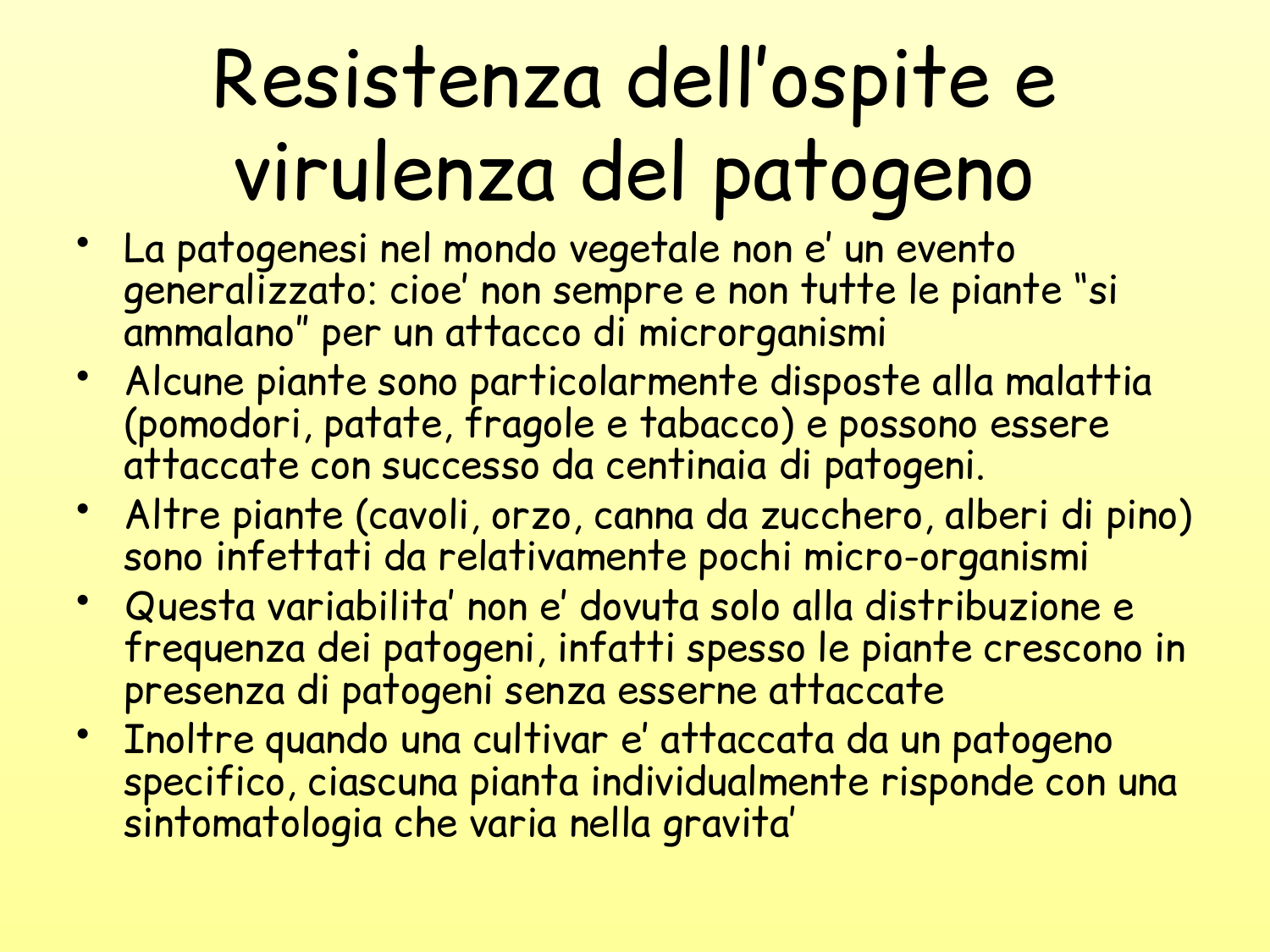

# Resistenza dell’ospite e virulenza del patogeno
La patogenesi nel mondo vegetale non e’ un evento generalizzato: cioe’ non sempre e non tutte le piante “si ammalano” per un attacco di microrganismi
Alcune piante sono particolarmente disposte alla malattia (pomodori, patate, fragole e tabacco) e possono essere attaccate con successo da centinaia di patogeni.
Altre piante (cavoli, orzo, canna da zucchero, alberi di pino) sono infettati da relativamente pochi micro-organismi
Questa variabilita’ non e’ dovuta solo alla distribuzione e frequenza dei patogeni, infatti spesso le piante crescono in presenza di patogeni senza esserne attaccate
Inoltre quando una cultivar e’ attaccata da un patogeno specifico, ciascuna pianta individualmente risponde con una sintomatologia che varia nella gravita’